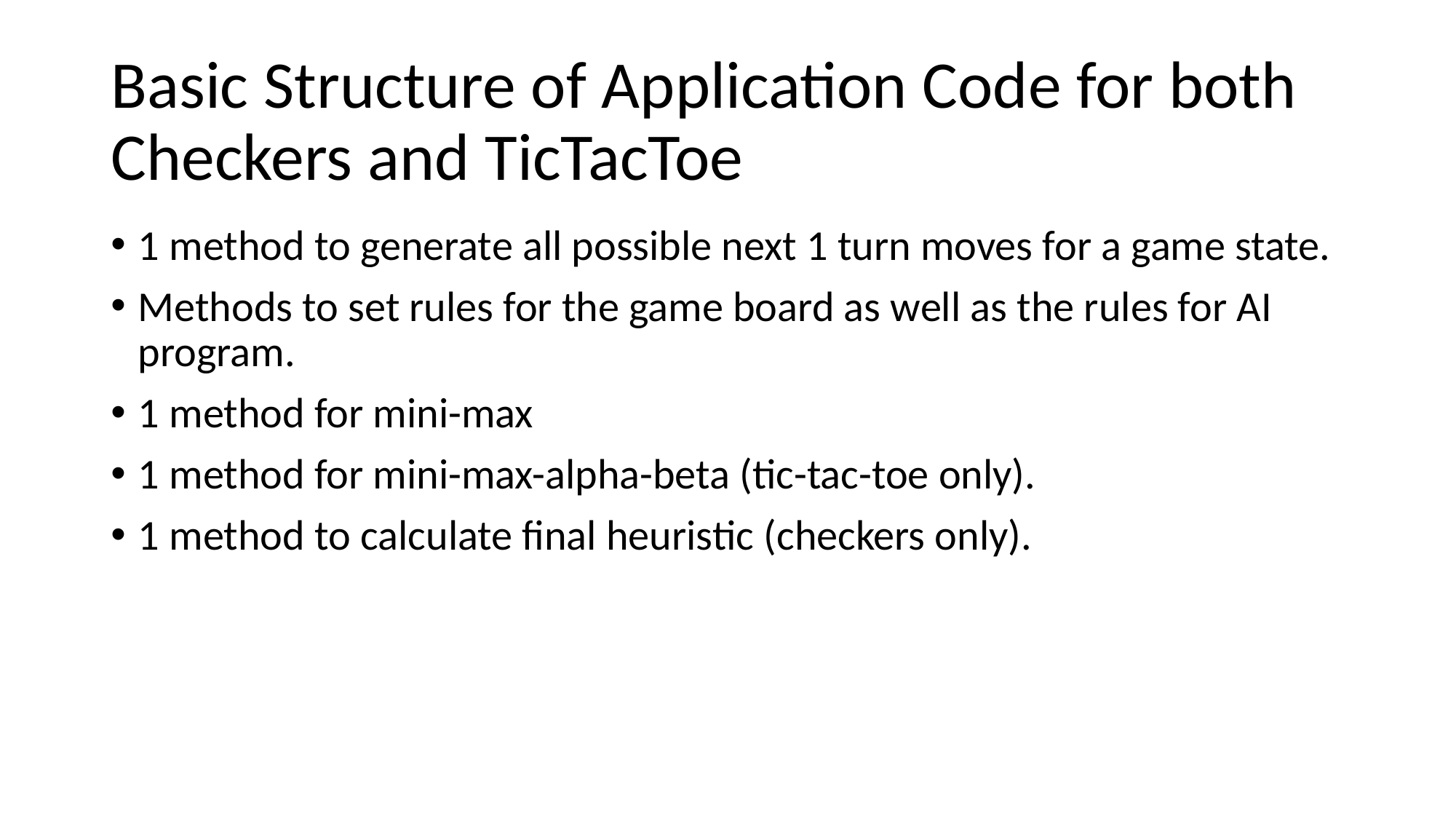

# Basic Structure of Application Code for both Checkers and TicTacToe
1 method to generate all possible next 1 turn moves for a game state.
Methods to set rules for the game board as well as the rules for AI program.
1 method for mini-max
1 method for mini-max-alpha-beta (tic-tac-toe only).
1 method to calculate final heuristic (checkers only).